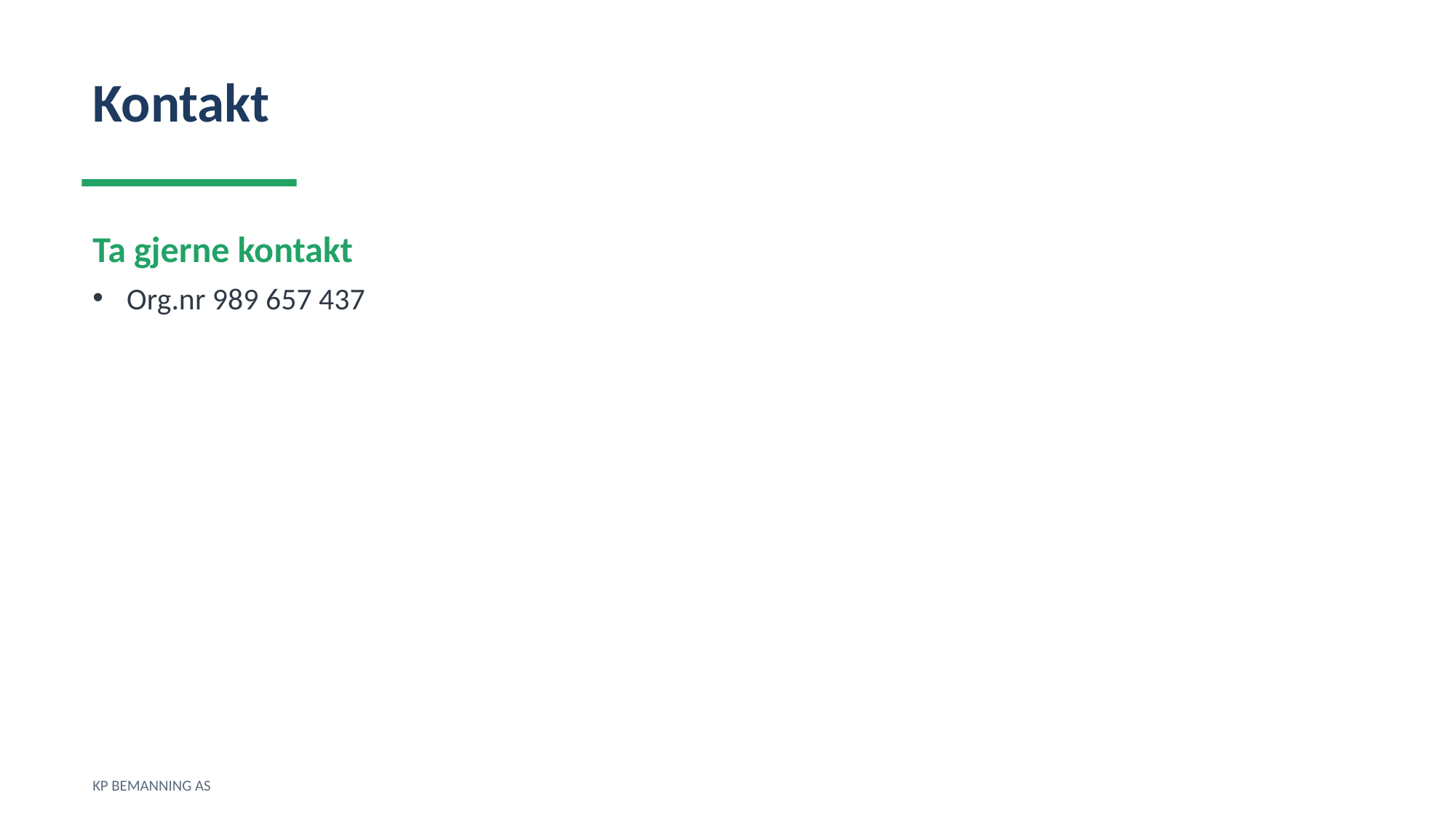

Kontakt

Ta gjerne kontakt
Org.nr 989 657 437
KP BEMANNING AS